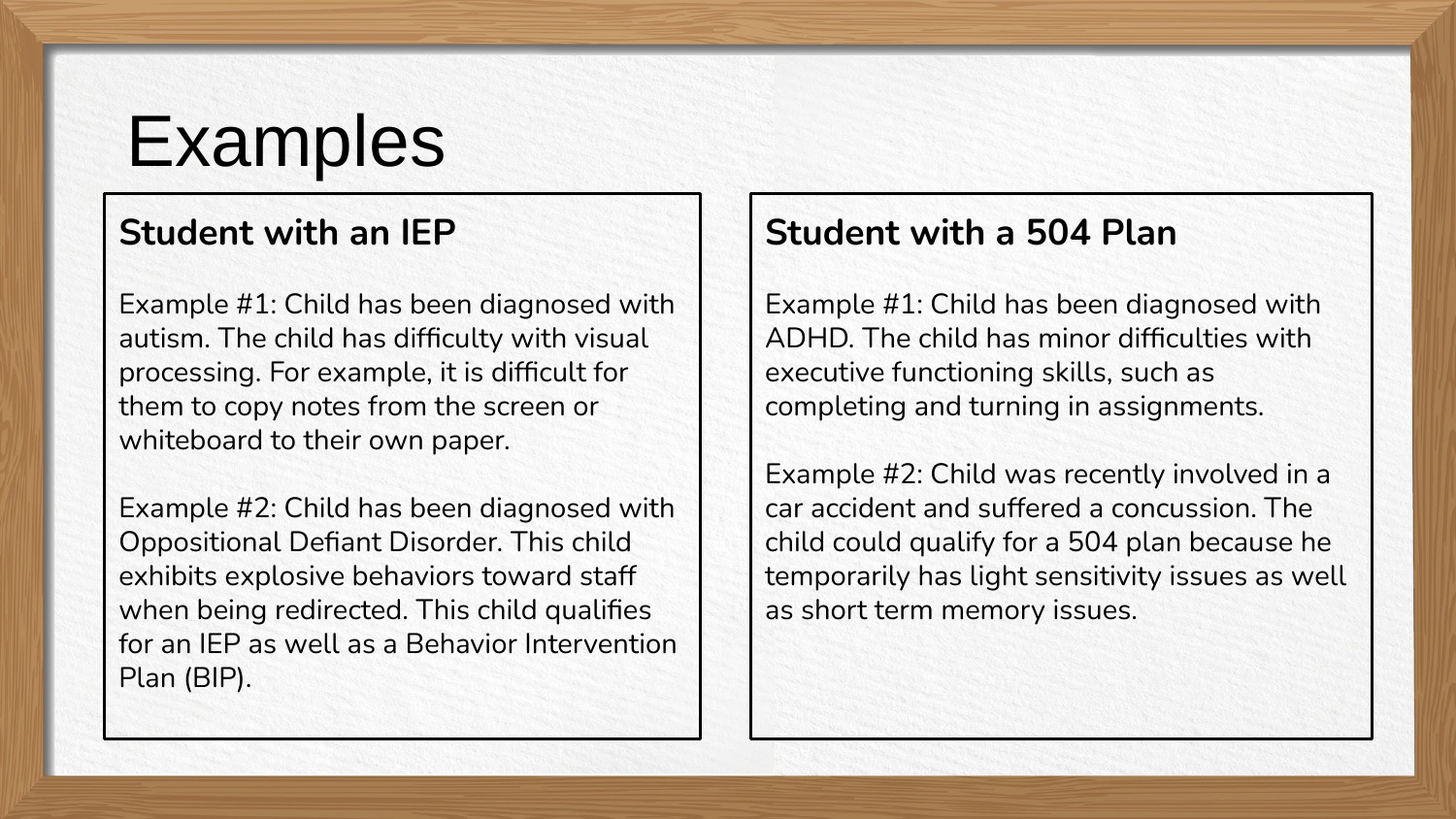

# Examples
Student with an IEP

Example #1: Child has been diagnosed with autism. The child has difficulty with visual processing. For example, it is difficult for them to copy notes from the screen or whiteboard to their own paper.

Example #2: Child has been diagnosed with Oppositional Defiant Disorder. This child exhibits explosive behaviors toward staff when being redirected. This child qualifies for an IEP as well as a Behavior Intervention Plan (BIP).
Student with a 504 Plan

Example #1: Child has been diagnosed with ADHD. The child has minor difficulties with executive functioning skills, such as completing and turning in assignments.

Example #2: Child was recently involved in a car accident and suffered a concussion. The child could qualify for a 504 plan because he temporarily has light sensitivity issues as well as short term memory issues.